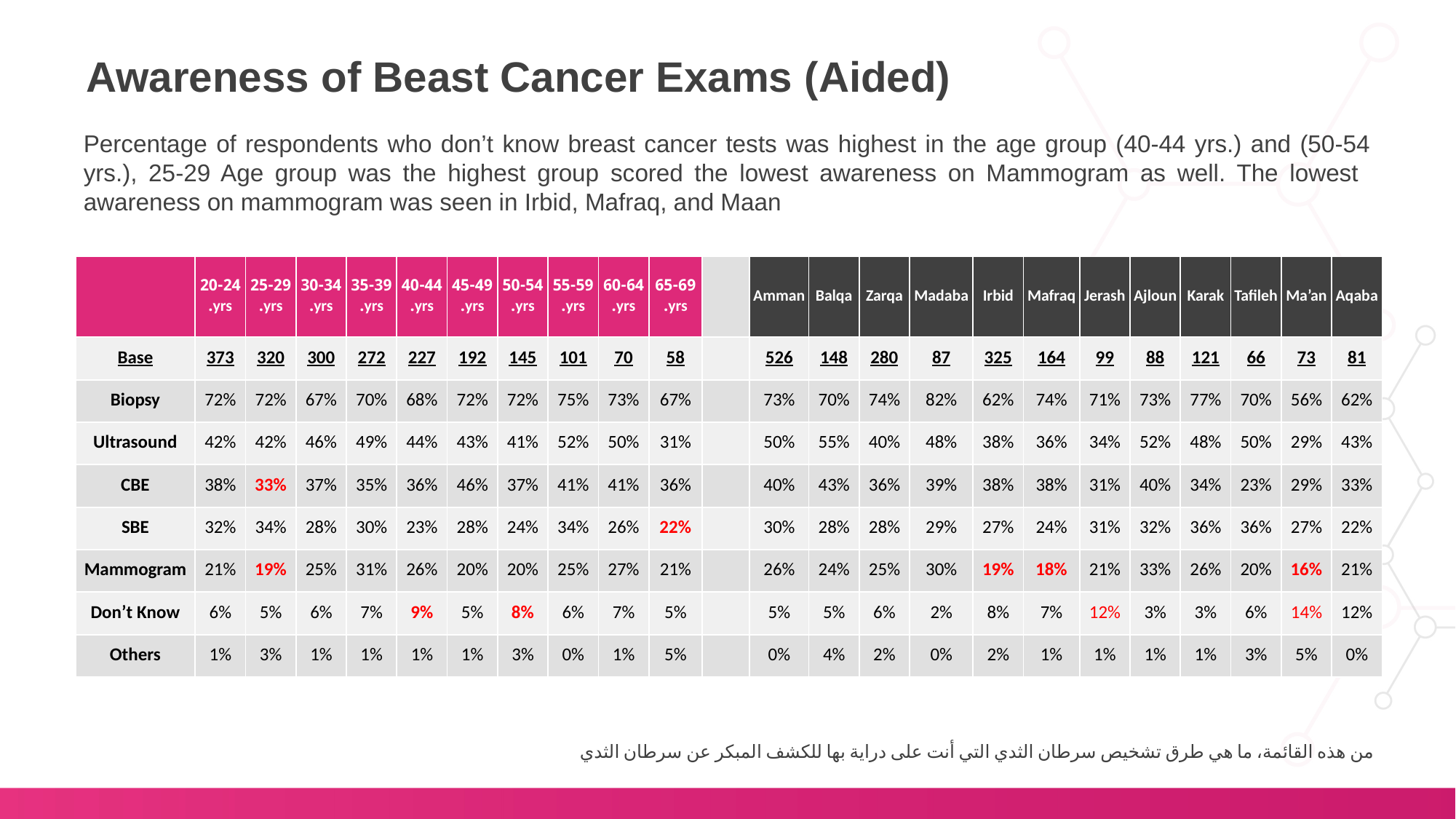

Awareness of Beast Cancer Exams (Aided)
Percentage of respondents who don’t know breast cancer tests was highest in the age group (40-44 yrs.) and (50-54 yrs.), 25-29 Age group was the highest group scored the lowest awareness on Mammogram as well. The lowest  awareness on mammogram was seen in Irbid, Mafraq, and Maan
|  | 20-24 yrs. | 25-29 yrs. | 30-34 yrs. | 35-39 yrs. | 40-44 yrs. | 45-49 yrs. | 50-54 yrs. | 55-59 yrs. | 60-64 yrs. | 65-69 yrs. |  | Amman | Balqa | Zarqa | Madaba | Irbid | Mafraq | Jerash | Ajloun | Karak | Tafileh | Ma’an | Aqaba |
| --- | --- | --- | --- | --- | --- | --- | --- | --- | --- | --- | --- | --- | --- | --- | --- | --- | --- | --- | --- | --- | --- | --- | --- |
| Base | 373 | 320 | 300 | 272 | 227 | 192 | 145 | 101 | 70 | 58 |  | 526 | 148 | 280 | 87 | 325 | 164 | 99 | 88 | 121 | 66 | 73 | 81 |
| Biopsy | 72% | 72% | 67% | 70% | 68% | 72% | 72% | 75% | 73% | 67% |  | 73% | 70% | 74% | 82% | 62% | 74% | 71% | 73% | 77% | 70% | 56% | 62% |
| Ultrasound | 42% | 42% | 46% | 49% | 44% | 43% | 41% | 52% | 50% | 31% |  | 50% | 55% | 40% | 48% | 38% | 36% | 34% | 52% | 48% | 50% | 29% | 43% |
| CBE | 38% | 33% | 37% | 35% | 36% | 46% | 37% | 41% | 41% | 36% |  | 40% | 43% | 36% | 39% | 38% | 38% | 31% | 40% | 34% | 23% | 29% | 33% |
| SBE | 32% | 34% | 28% | 30% | 23% | 28% | 24% | 34% | 26% | 22% |  | 30% | 28% | 28% | 29% | 27% | 24% | 31% | 32% | 36% | 36% | 27% | 22% |
| Mammogram | 21% | 19% | 25% | 31% | 26% | 20% | 20% | 25% | 27% | 21% |  | 26% | 24% | 25% | 30% | 19% | 18% | 21% | 33% | 26% | 20% | 16% | 21% |
| Don’t Know | 6% | 5% | 6% | 7% | 9% | 5% | 8% | 6% | 7% | 5% |  | 5% | 5% | 6% | 2% | 8% | 7% | 12% | 3% | 3% | 6% | 14% | 12% |
| Others | 1% | 3% | 1% | 1% | 1% | 1% | 3% | 0% | 1% | 5% |  | 0% | 4% | 2% | 0% | 2% | 1% | 1% | 1% | 1% | 3% | 5% | 0% |
من هذه القائمة، ما هي طرق تشخيص سرطان الثدي التي أنت على دراية بها للكشف المبكر عن سرطان الثدي